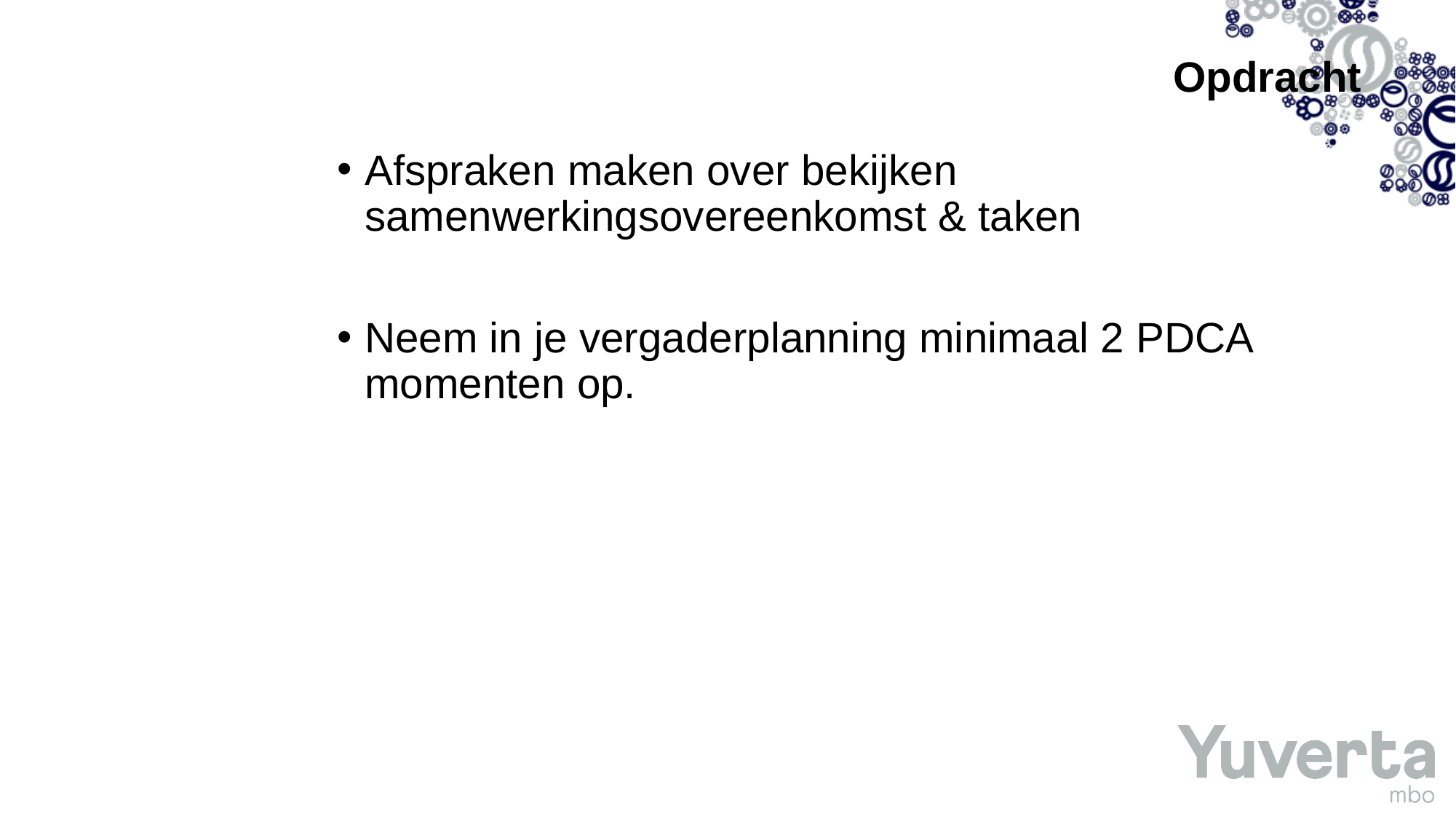

# Opdracht
Afspraken maken over bekijken samenwerkingsovereenkomst & taken

Neem in je vergaderplanning minimaal 2 PDCA momenten op.